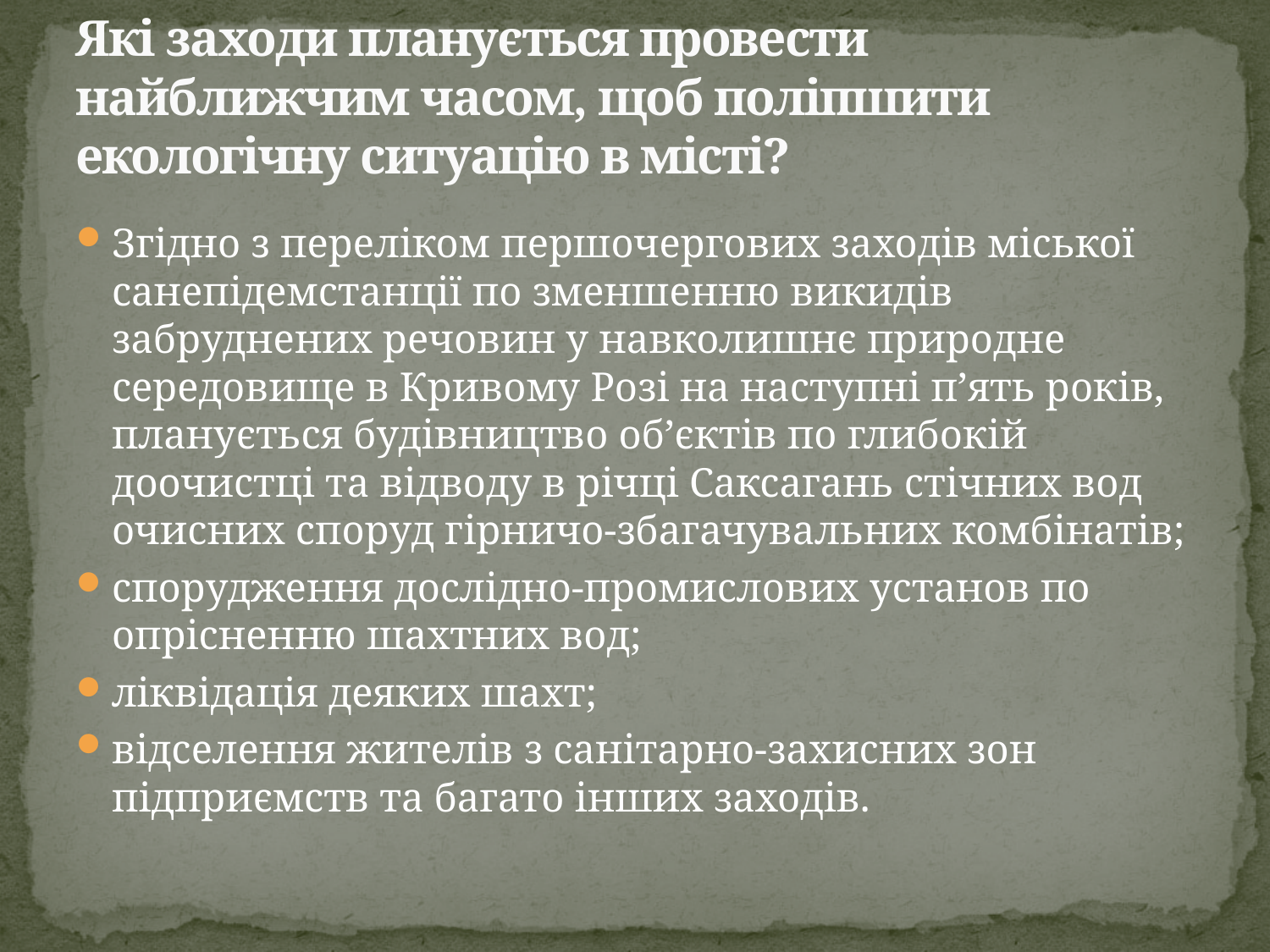

# Які заходи планується провести найближчим часом, щоб поліпшити екологічну ситуацію в місті?
Згідно з переліком першочергових заходів міської санепідемстанції по зменшенню викидів забруднених речовин у навколишнє природне середовище в Кривому Розі на наступні п’ять років, планується будівництво об’єктів по глибокій доочистці та відводу в річці Саксагань стічних вод очисних споруд гiрничо-збагачувальних комбінатів;
спорудження дослідно-промислових установ по опрісненню шахтних вод;
ліквідація деяких шахт;
відселення жителів з санітарно-захисних зон підприємств та багато інших заходів.